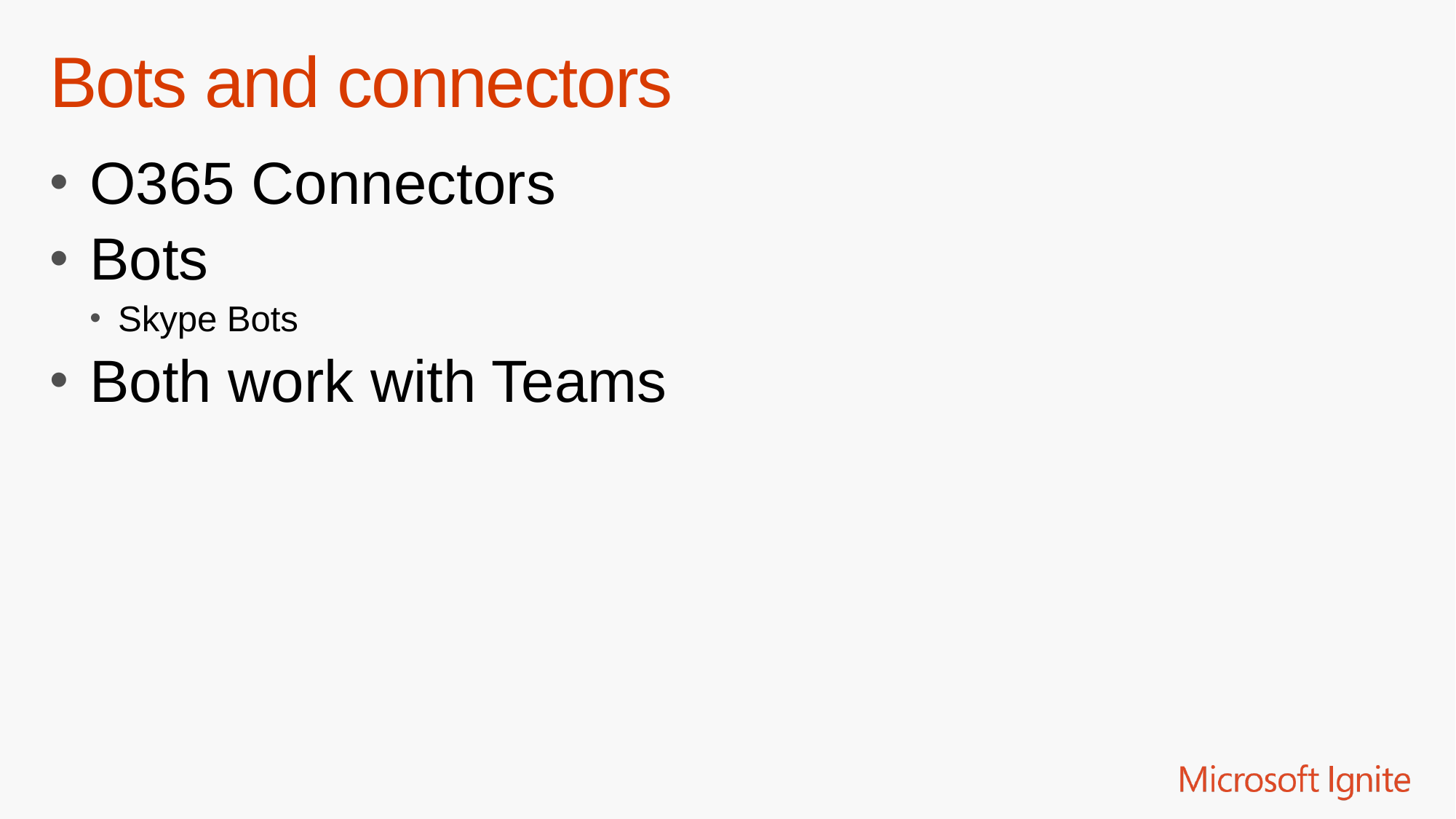

# Bots and connectors
O365 Connectors
Bots
Skype Bots
Both work with Teams